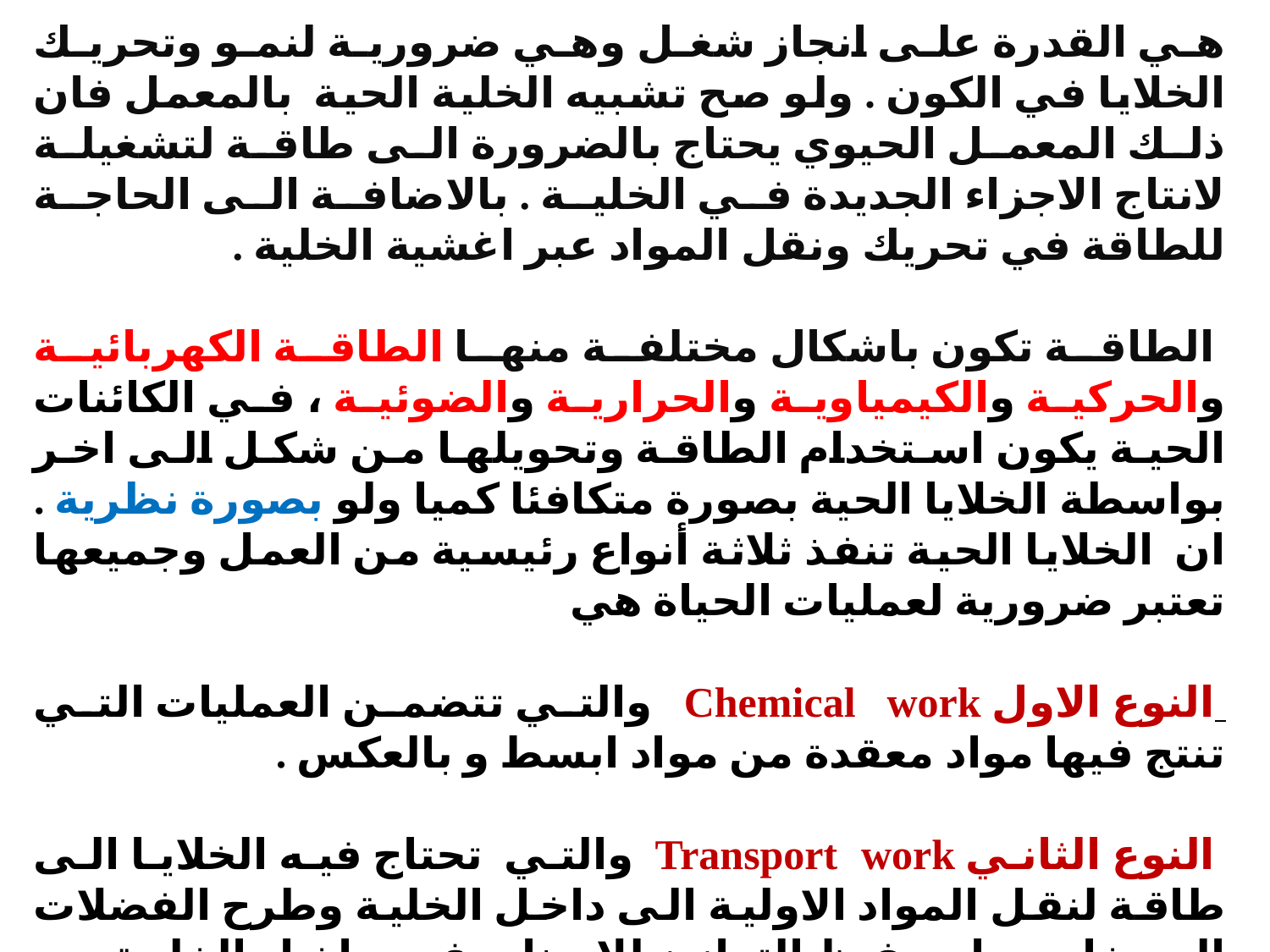

هي القدرة على انجاز شغل وهي ضرورية لنمو وتحريك الخلايا في الكون . ولو صح تشبيه الخلية الحية  بالمعمل فان ذلك المعمل الحيوي يحتاج بالضرورة الى طاقة لتشغيلة لانتاج الاجزاء الجديدة في الخلية . بالاضافة الى الحاجة للطاقة في تحريك ونقل المواد عبر اغشية الخلية .

 الطاقة تكون باشكال مختلفة منها الطاقة الكهربائية والحركية والكيمياوية والحرارية والضوئية ، في الكائنات الحية يكون استخدام الطاقة وتحويلها من شكل الى اخر بواسطة الخلايا الحية بصورة متكافئا كميا ولو بصورة نظرية . ان  الخلايا الحية تنفذ ثلاثة أنواع رئيسية من العمل وجميعها تعتبر ضرورية لعمليات الحياة هي

 النوع الاول Chemical work   والتي تتضمن العمليات التي تنتج فيها مواد معقدة من مواد ابسط و بالعكس .

 النوع الثاني Transport work  والتي  تحتاج فيه الخلايا الى طاقة لنقل المواد الاولية الى داخل الخلية وطرح الفضلات الى خارجها وحفظ التوازن للايونات في داخل الخلية مع خارجها .